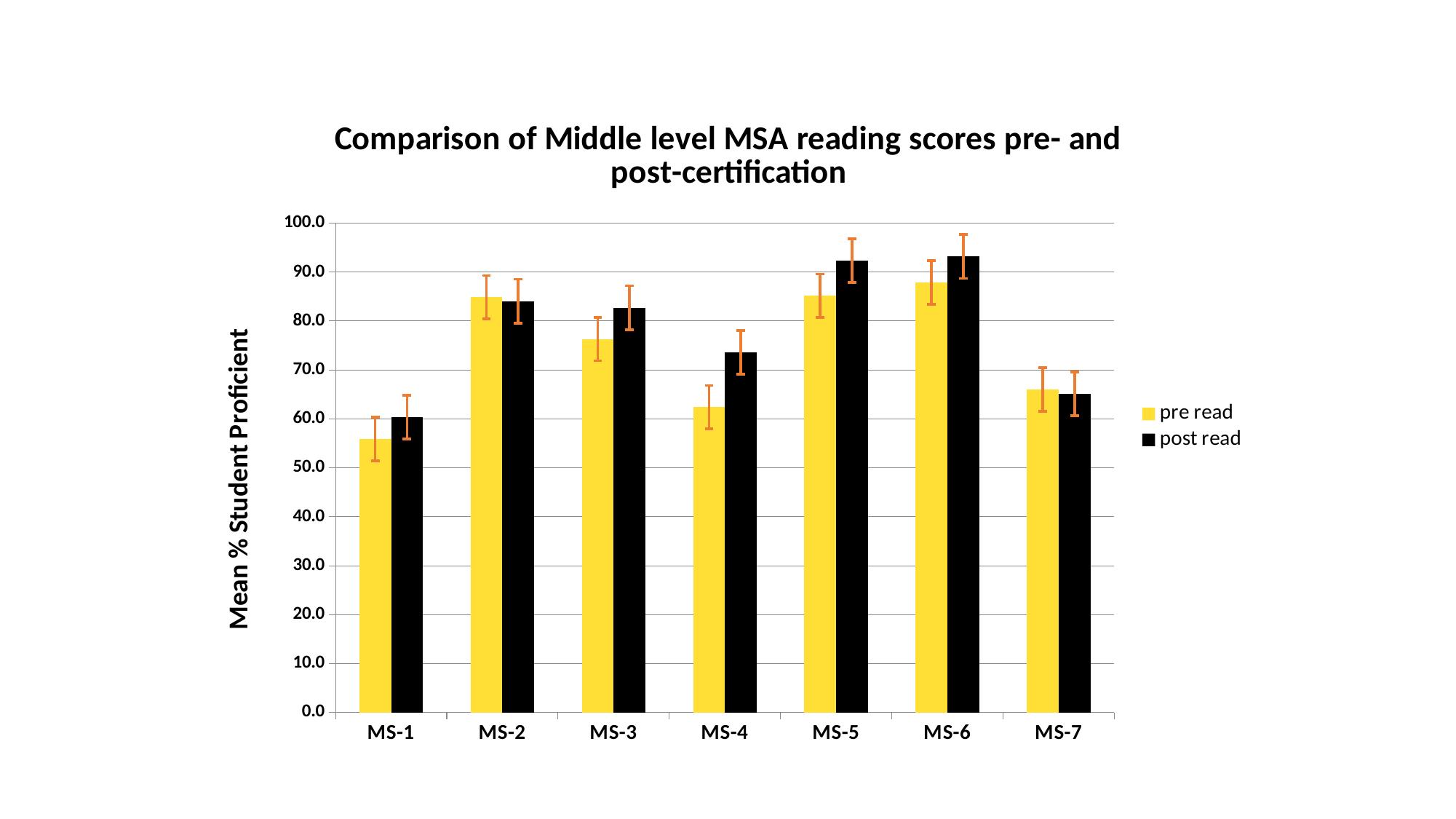

### Chart: Comparison of Middle level MSA reading scores pre- and post-certification

| Category | pre read | post read |
|---|---|---|
| MS-1 | 55.88333333333333 | 60.36666666666665 |
| MS-2 | 84.85000000000001 | 84.03333333333335 |
| MS-3 | 76.3 | 82.71666666666665 |
| MS-4 | 62.4 | 73.60000000000001 |
| MS-5 | 85.13333333333333 | 92.35 |
| MS-6 | 87.88333333333331 | 93.18333333333332 |
| MS-7 | 66.0 | 65.10000000000001 |